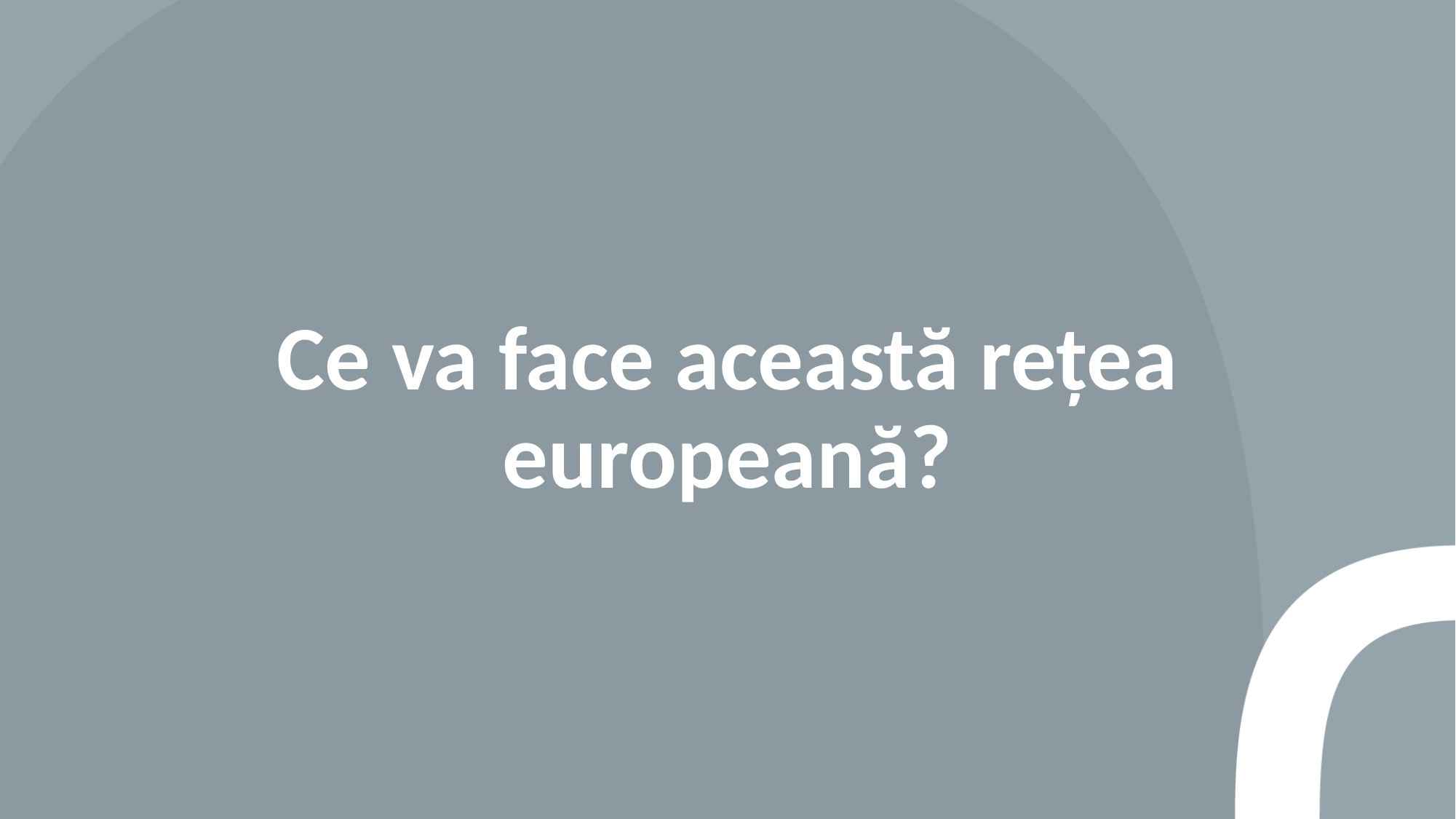

# Ce va face această rețea europeană?